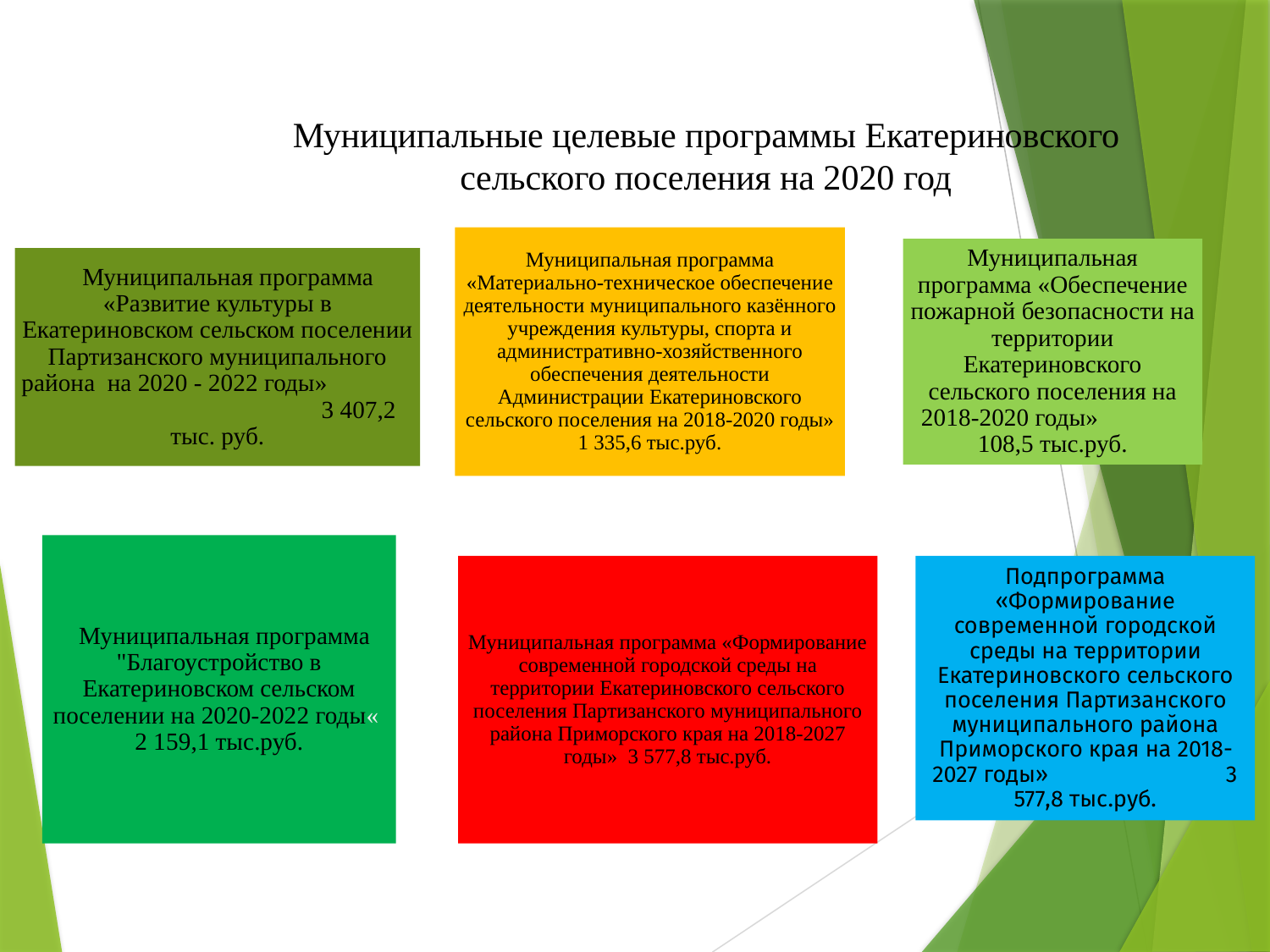

# Муниципальные целевые программы Екатериновского сельского поселения на 2020 год
    Муниципальная программа «Развитие культуры в Екатериновском сельском поселении Партизанского муниципального района  на 2020 - 2022 годы»                                                             3 407,2 тыс. руб.
Муниципальная программа «Материально-техническое обеспечение деятельности муниципального казённого учреждения культуры, спорта и административно-хозяйственного обеспечения деятельности Администрации Екатериновского сельского поселения на 2018-2020 годы» 1 335,6 тыс.руб.
Муниципальная программа «Обеспечение пожарной безопасности на территории Екатериновского сельского поселения на 2018-2020 годы»               108,5 тыс.руб.
  Муниципальная программа "Благоустройство в Екатериновском сельском поселении на 2020-2022 годы«  2 159,1 тыс.руб.
Муниципальная программа «Формирование современной городской среды на территории Екатериновского сельского поселения Партизанского муниципального района Приморского края на 2018-2027 годы»  3 577,8 тыс.руб.
Подпрограмма «Формирование современной городской среды на территории Екатериновского сельского поселения Партизанского муниципального района Приморского края на 2018-2027 годы»                             3 577,8 тыс.руб.